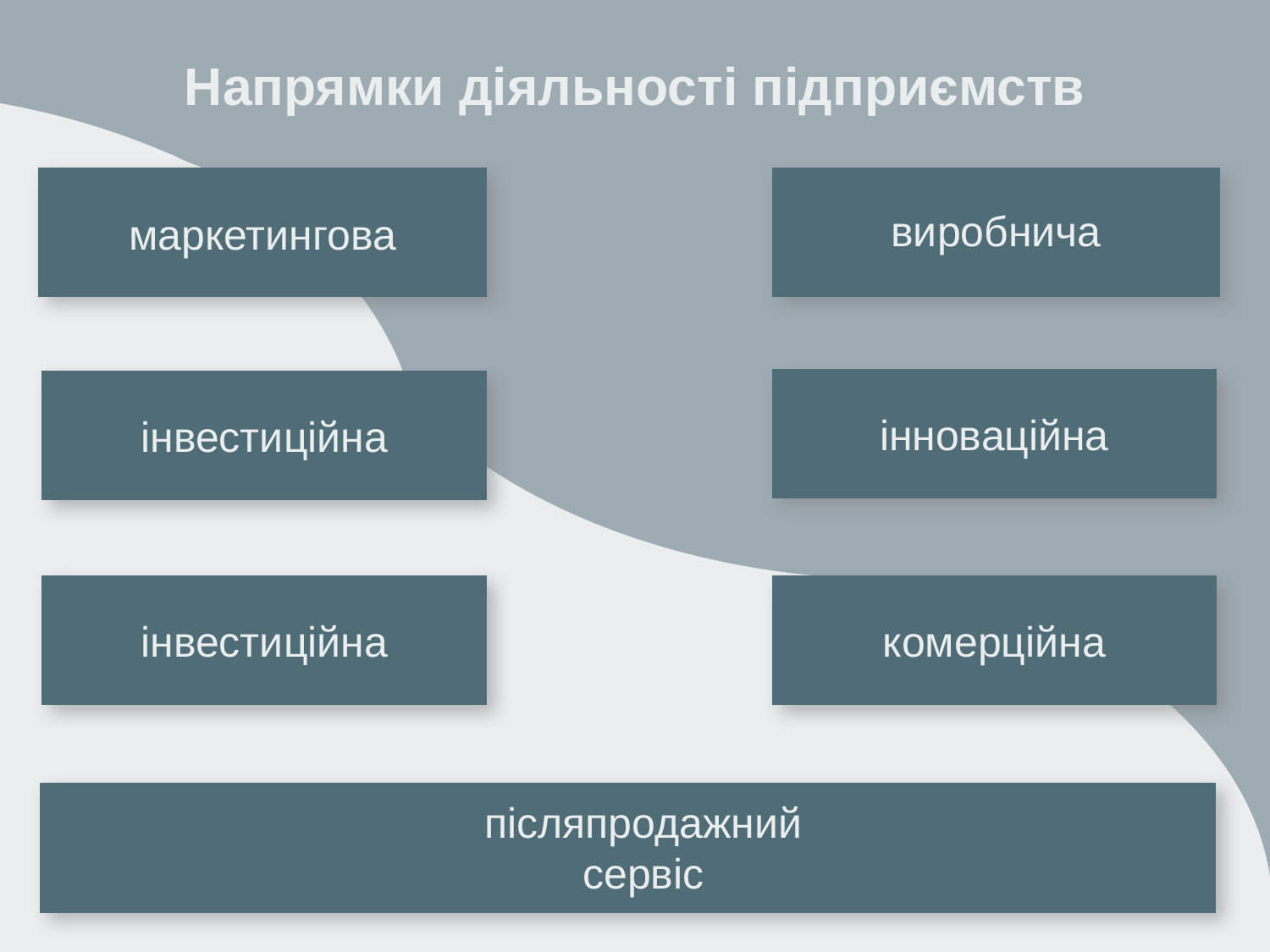

Напрямки діяльності підприємств

маркетингова

виробнича

інноваційна

інвестиційна

інвестиційна

комерційна

післяпродажний
сервіс